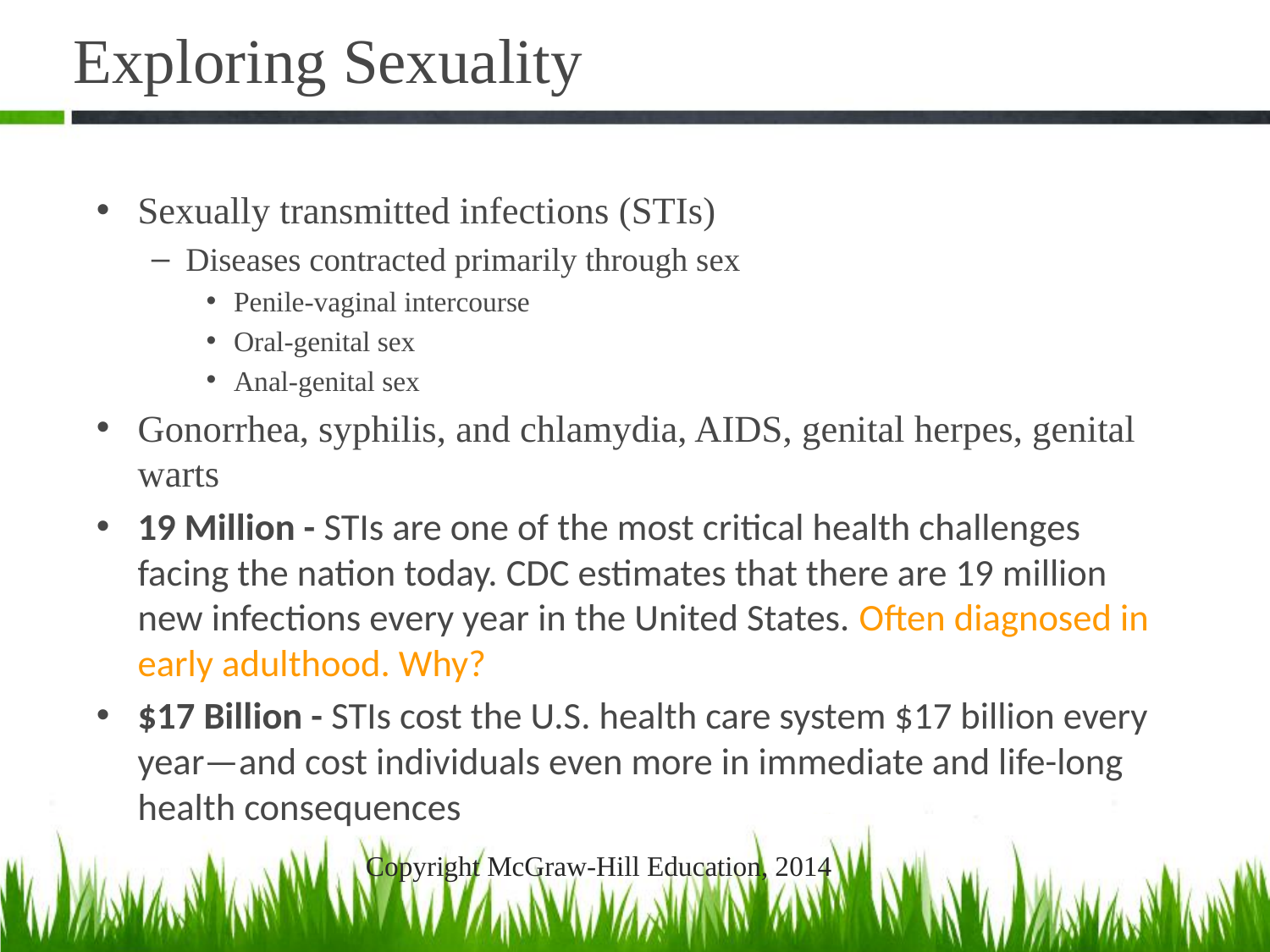

# Exploring Sexuality
Sexually transmitted infections (STIs)
Diseases contracted primarily through sex
Penile-vaginal intercourse
Oral-genital sex
Anal-genital sex
Gonorrhea, syphilis, and chlamydia, AIDS, genital herpes, genital warts
19 Million - STIs are one of the most critical health challenges facing the nation today. CDC estimates that there are 19 million new infections every year in the United States. Often diagnosed in early adulthood. Why?
$17 Billion - STIs cost the U.S. health care system $17 billion every year—and cost individuals even more in immediate and life-long health consequences

Copyright McGraw-Hill Education, 2014